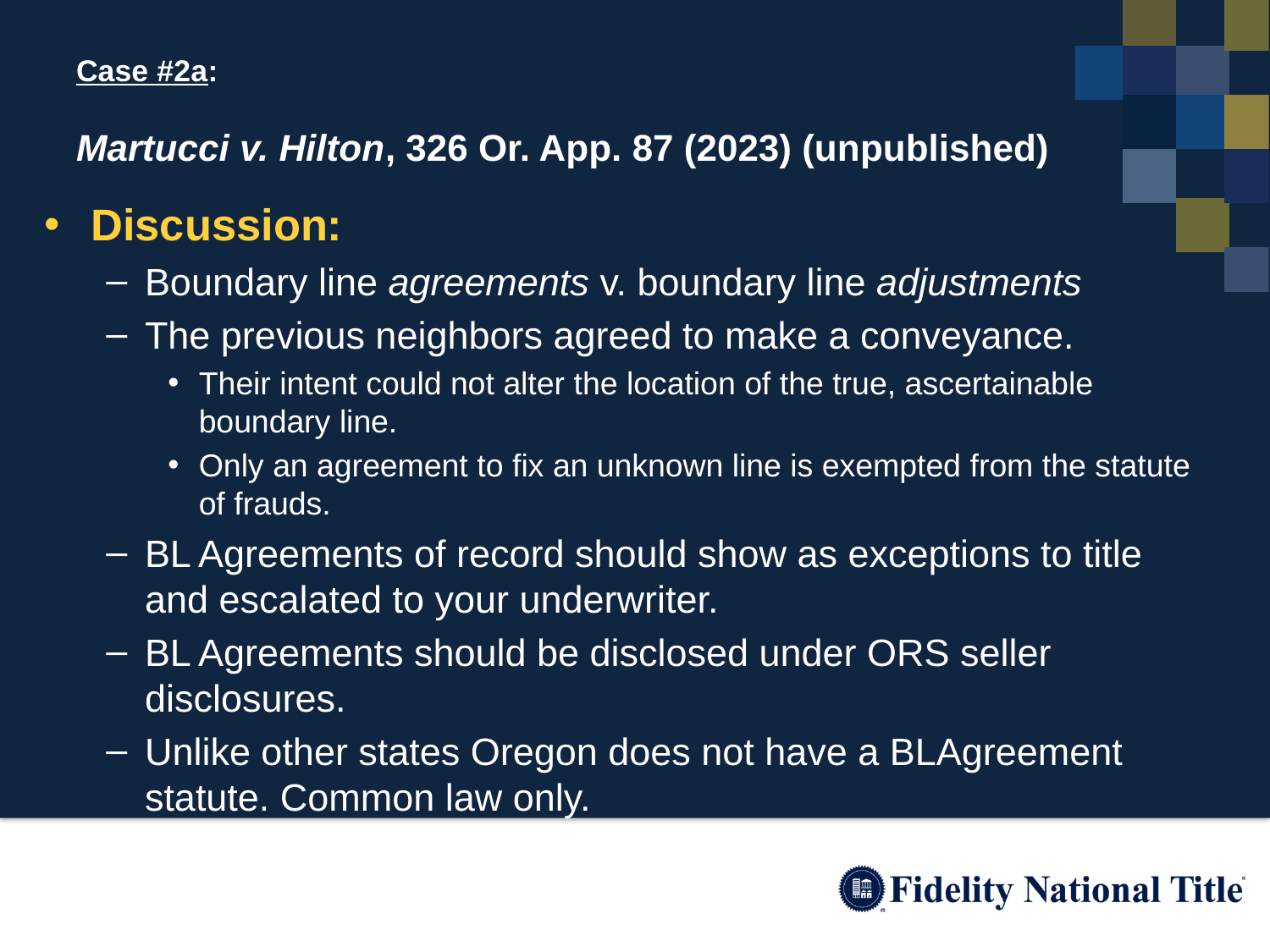

# Case #2a: Martucci v. Hilton, 326 Or. App. 87 (2023) (unpublished)
Discussion:
Boundary line agreements v. boundary line adjustments
The previous neighbors agreed to make a conveyance.
Their intent could not alter the location of the true, ascertainable boundary line.
Only an agreement to fix an unknown line is exempted from the statute of frauds.
BL Agreements of record should show as exceptions to title and escalated to your underwriter.
BL Agreements should be disclosed under ORS seller disclosures.
Unlike other states Oregon does not have a BLAgreement statute. Common law only.